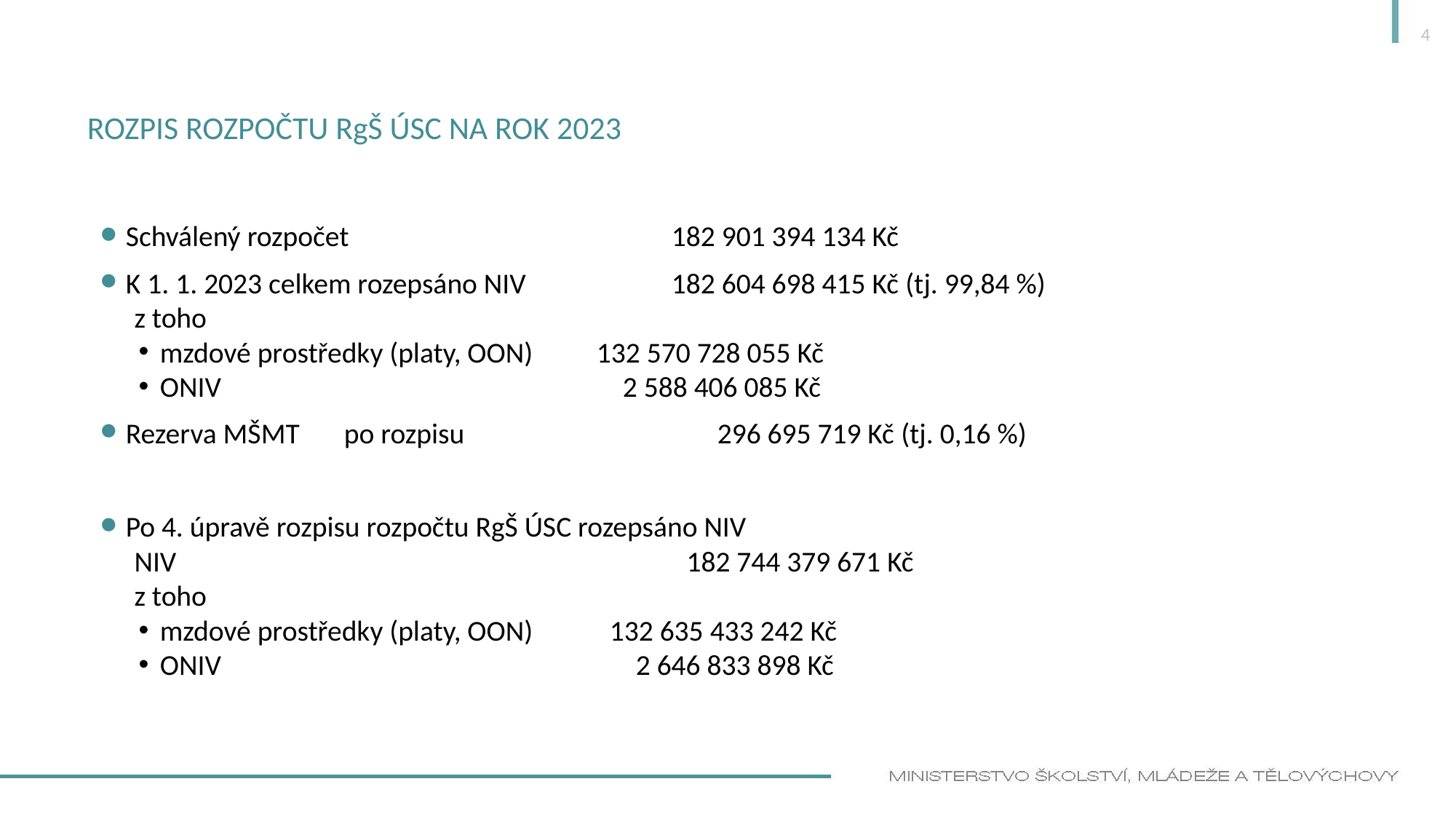

4
# Rozpis rozpočtu RgŠ ÚSC na rok 2023
Schválený rozpočet			182 901 394 134 Kč
K 1. 1. 2023 celkem rozepsáno NIV		182 604 698 415 Kč (tj. 99,84 %)
z toho
mzdové prostředky (platy, OON) 	132 570 728 055 Kč
ONIV 				    2 588 406 085 Kč
Rezerva MŠMT	po rozpisu		       296 695 719 Kč (tj. 0,16 %)

Po 4. úpravě rozpisu rozpočtu RgŠ ÚSC rozepsáno NIV
NIV					 182 744 379 671 Kč
z toho
mzdové prostředky (platy, OON) 	  132 635 433 242 Kč
ONIV 				      2 646 833 898 Kč